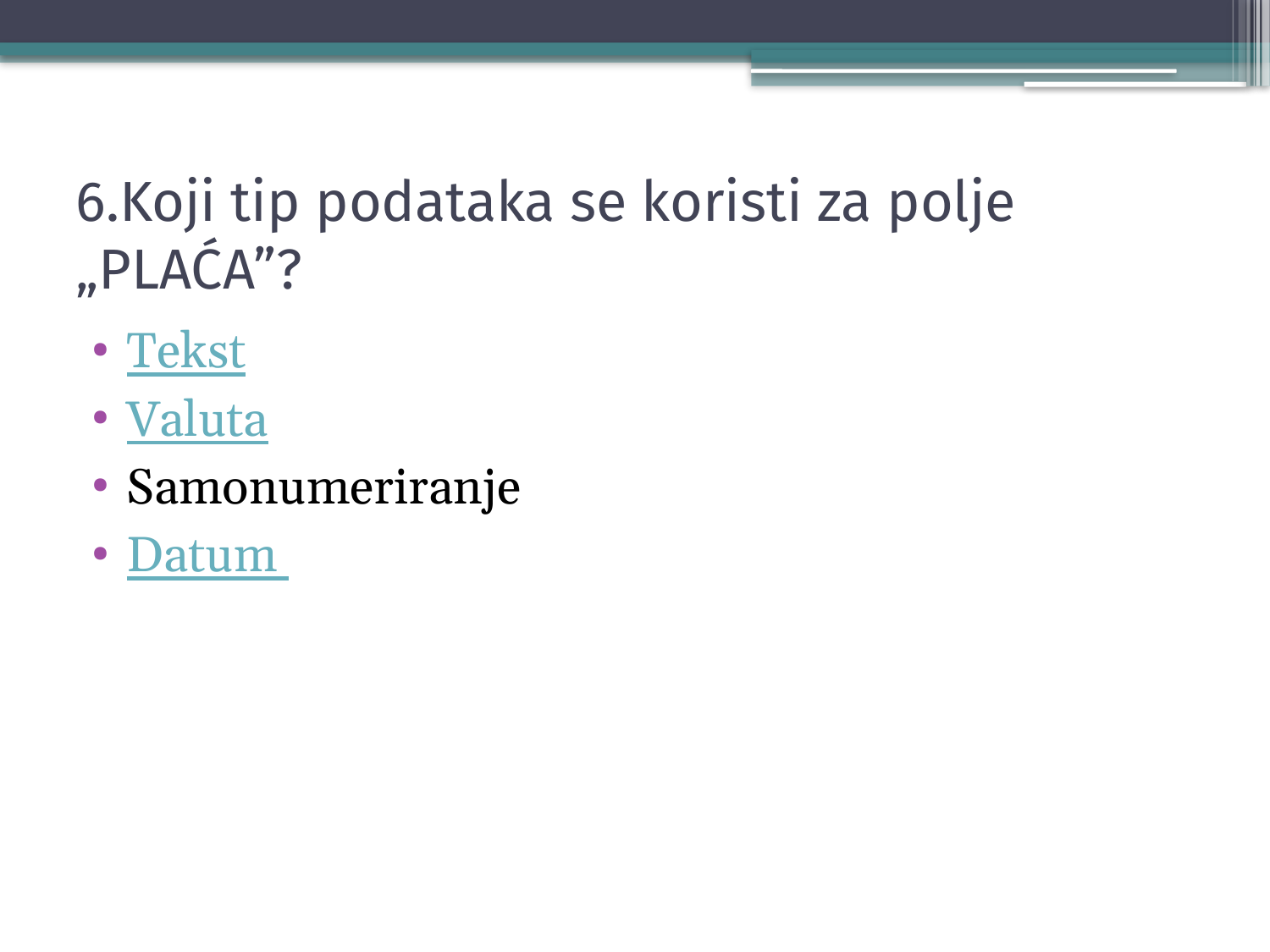

# 6.Koji tip podataka se koristi za polje „PLAĆA”?
Tekst
Valuta
Samonumeriranje
Datum